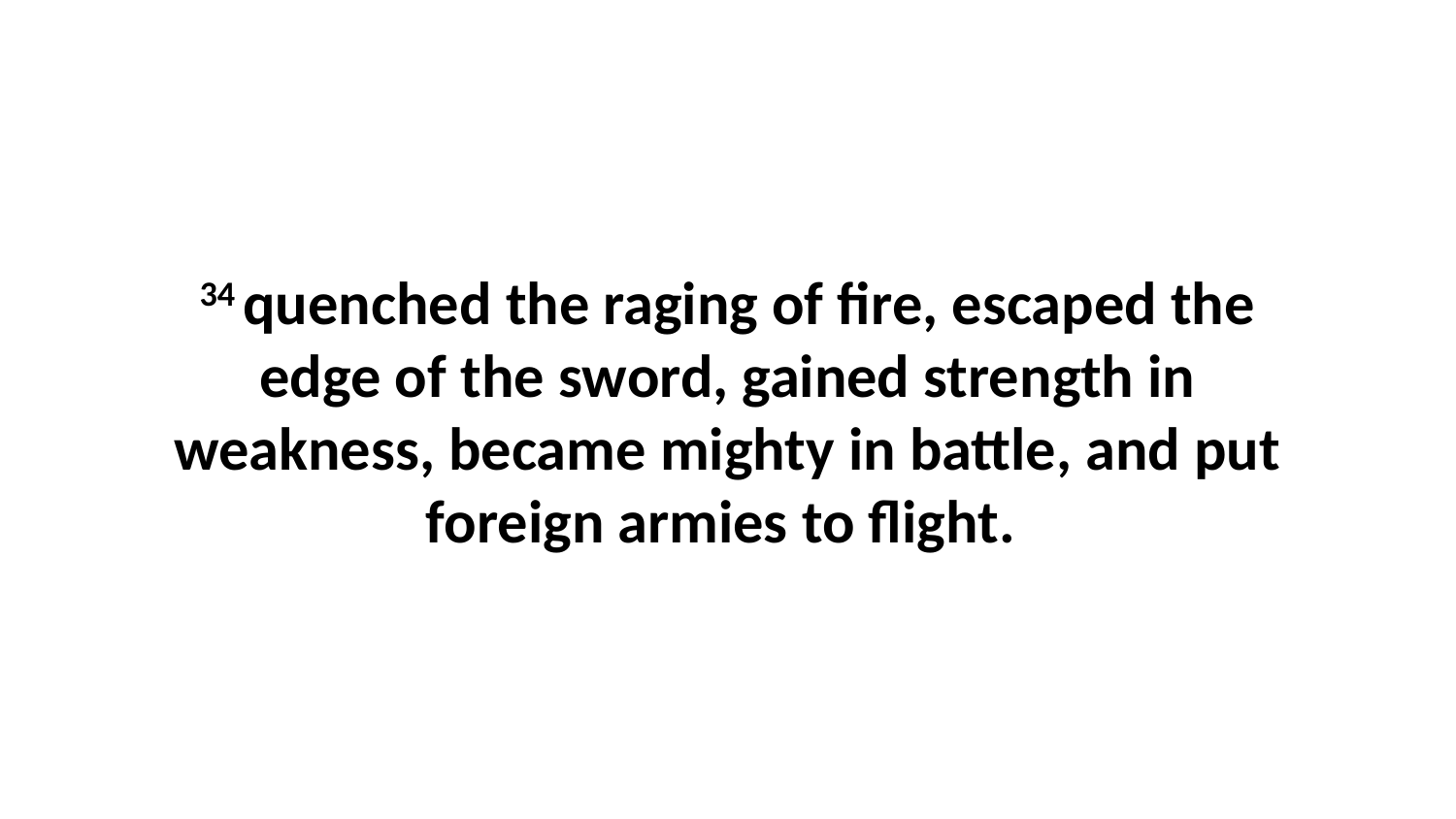

34 quenched the raging of fire, escaped the edge of the sword, gained strength in weakness, became mighty in battle, and put foreign armies to flight.